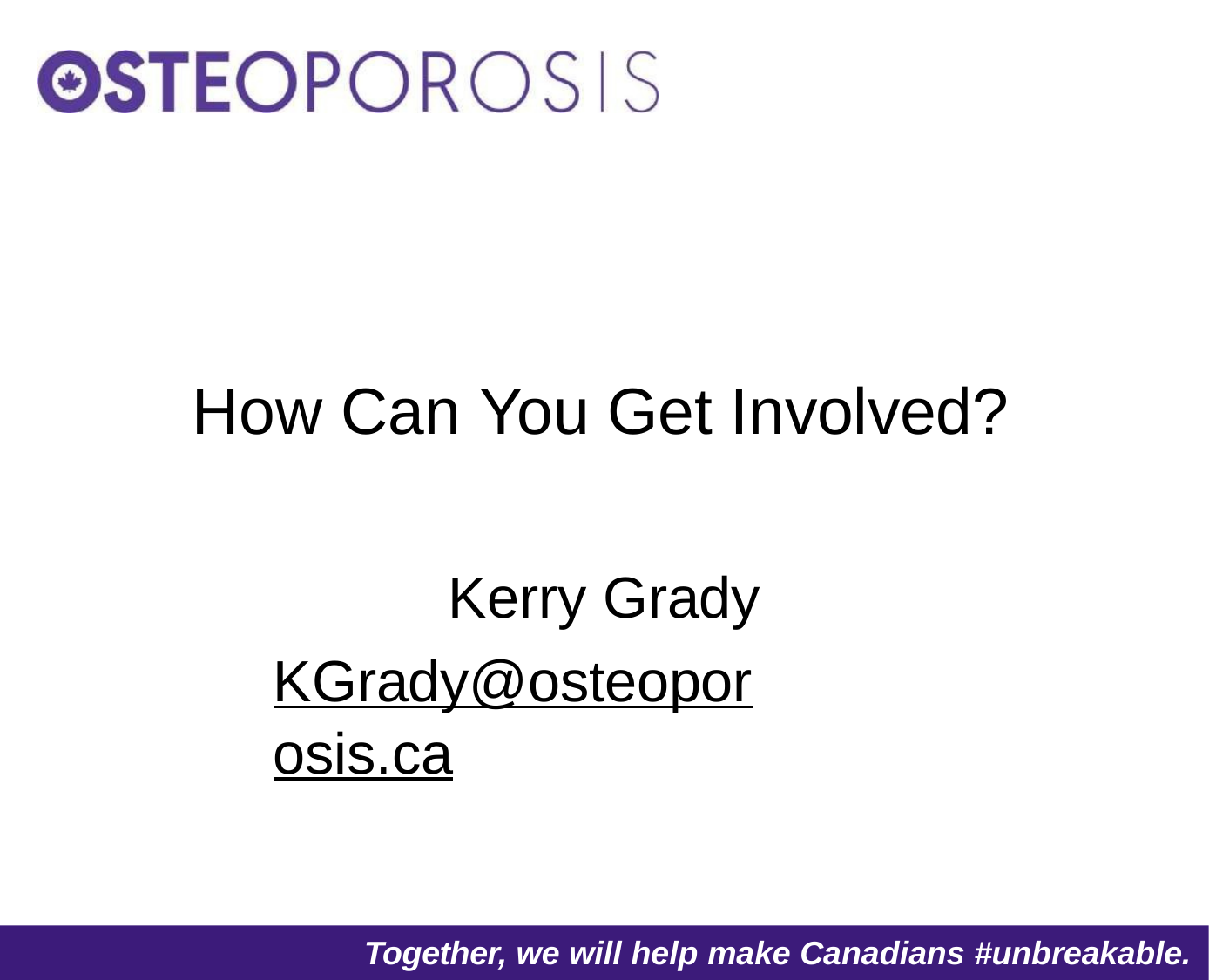

# How Can You Get Involved?
Kerry Grady KGrady@osteoporosis.ca
Together, we will help make Canadians #unbreakable.